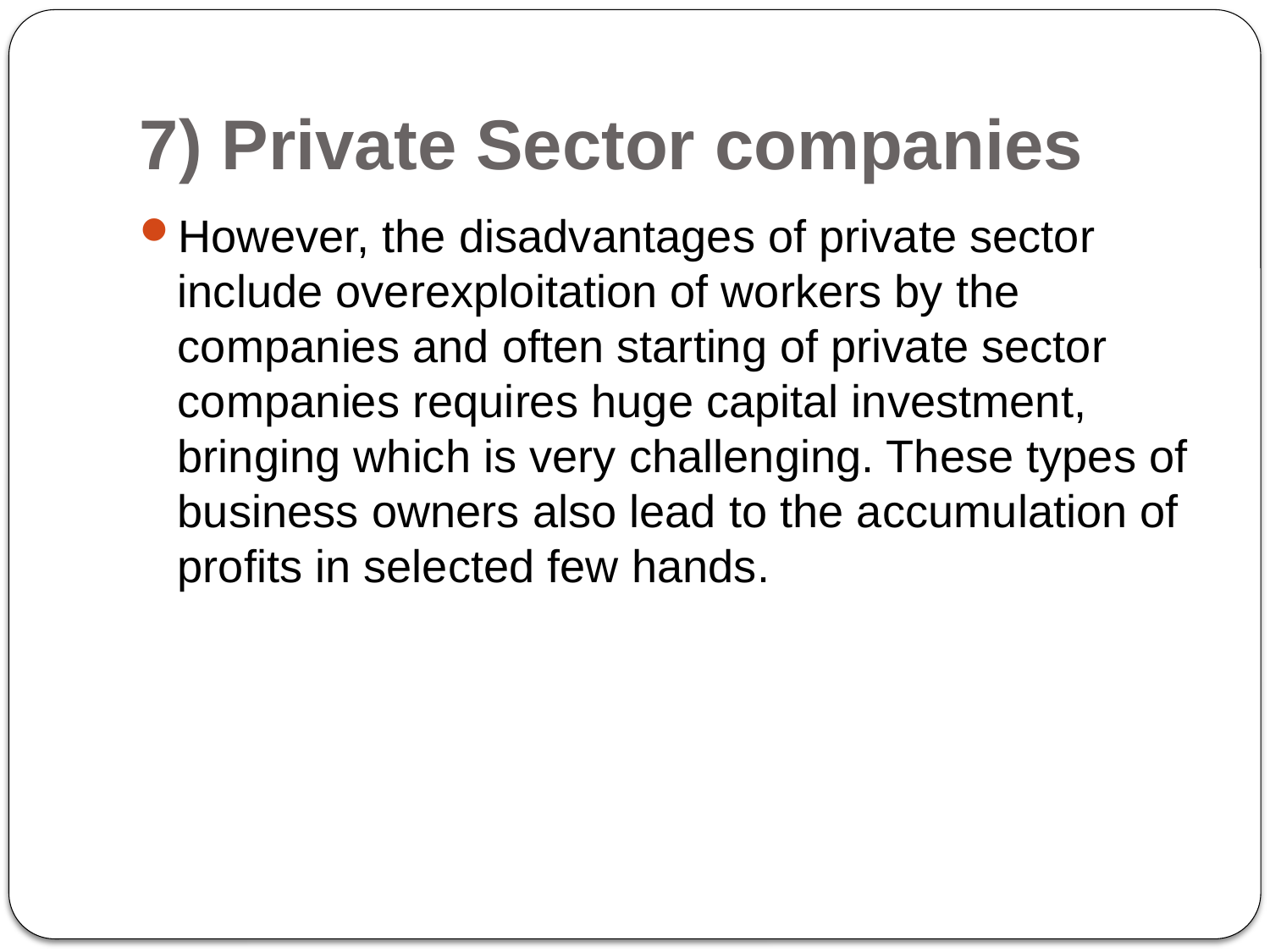

# 7) Private Sector companies
However, the disadvantages of private sector include overexploitation of workers by the companies and often starting of private sector companies requires huge capital investment, bringing which is very challenging. These types of business owners also lead to the accumulation of profits in selected few hands.